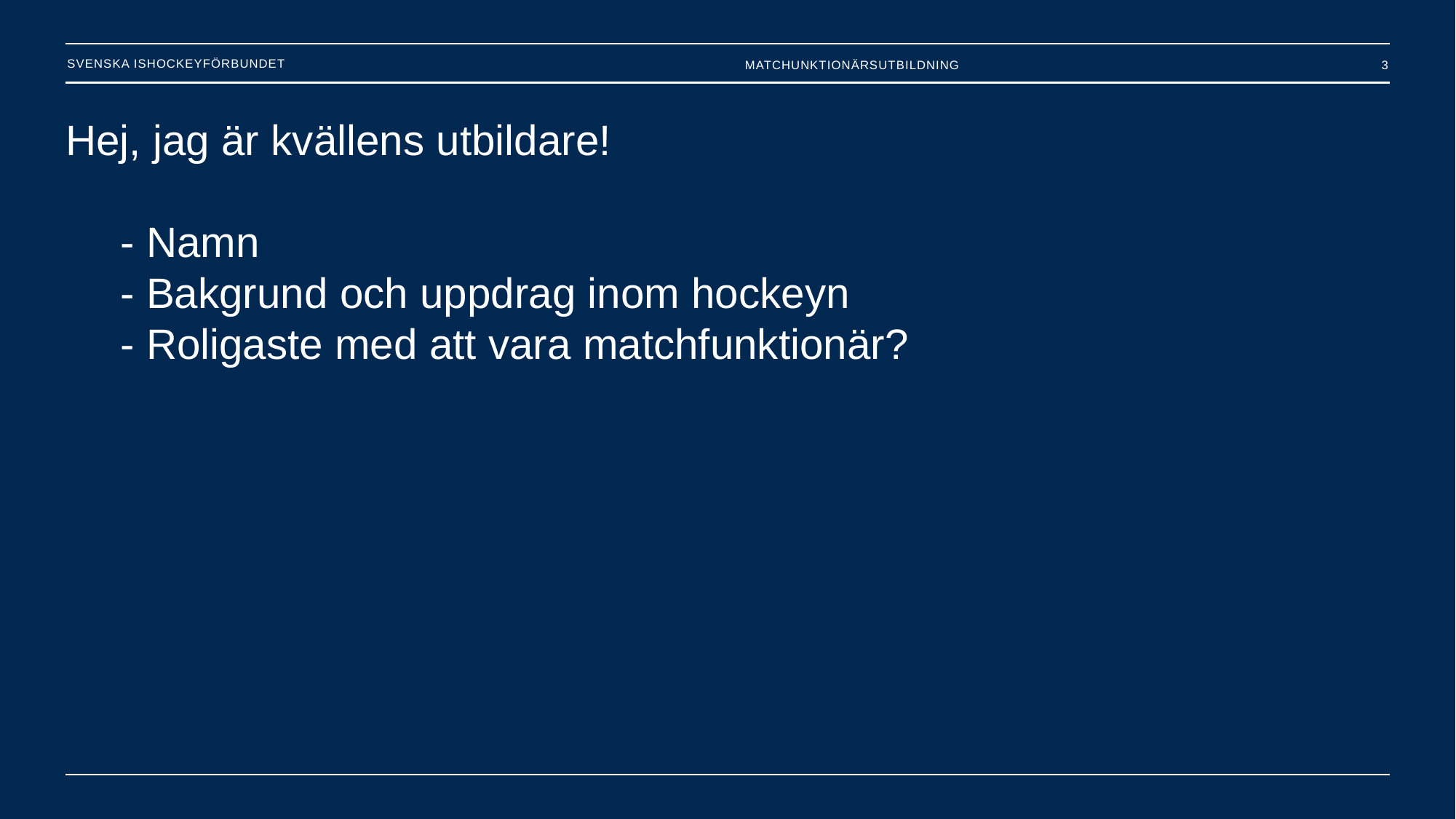

Matchunktionärsutbildning
3
# Hej, jag är kvällens utbildare! - Namn - Bakgrund och uppdrag inom hockeyn - Roligaste med att vara matchfunktionär?